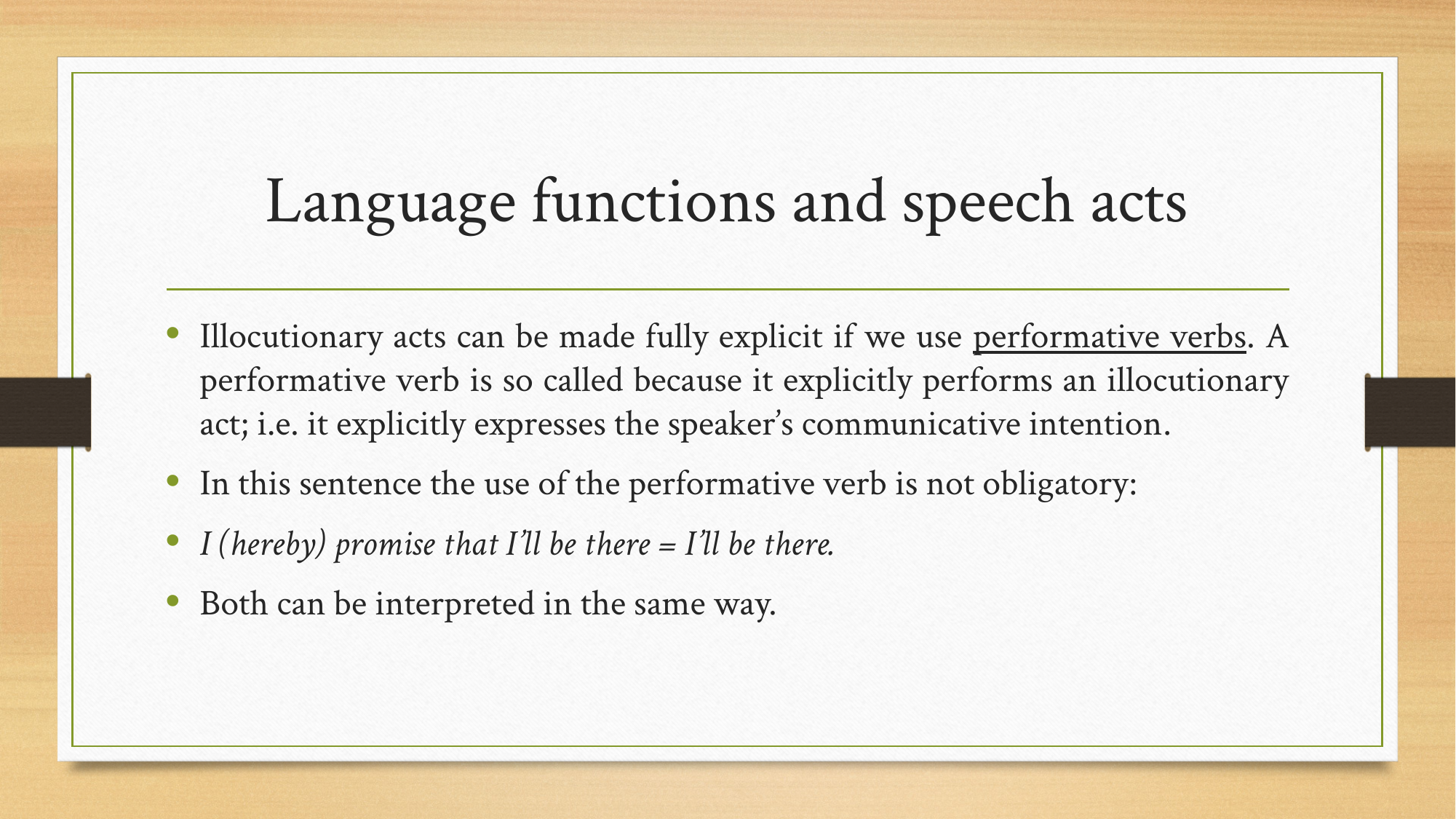

# Language functions and speech acts
Illocutionary acts can be made fully explicit if we use performative verbs. A performative verb is so called because it explicitly performs an illocutionary act; i.e. it explicitly expresses the speaker’s communicative intention.
In this sentence the use of the performative verb is not obligatory:
I (hereby) promise that I’ll be there = I’ll be there.
Both can be interpreted in the same way.